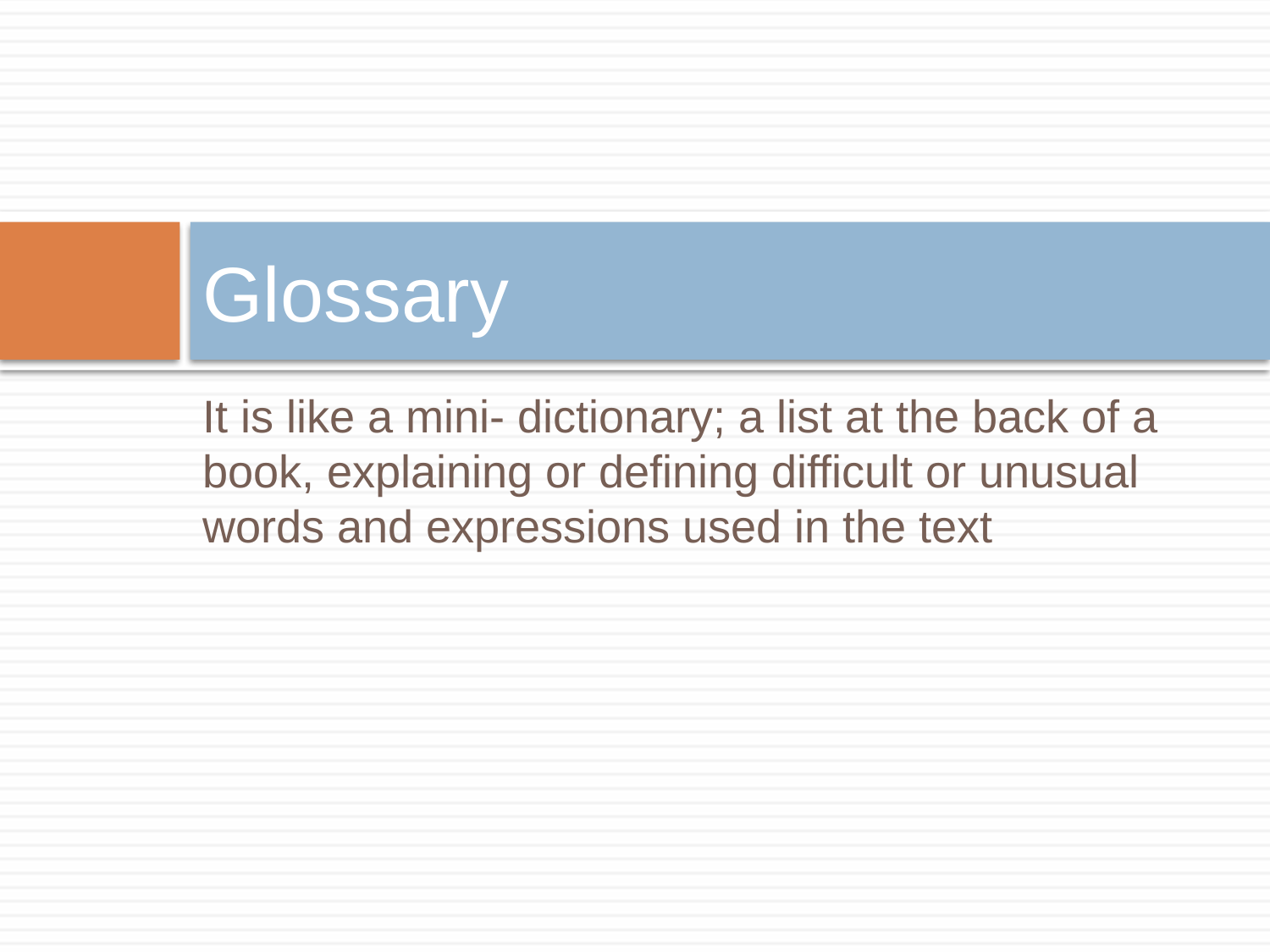

# Glossary
It is like a mini- dictionary; a list at the back of a book, explaining or defining difficult or unusual words and expressions used in the text